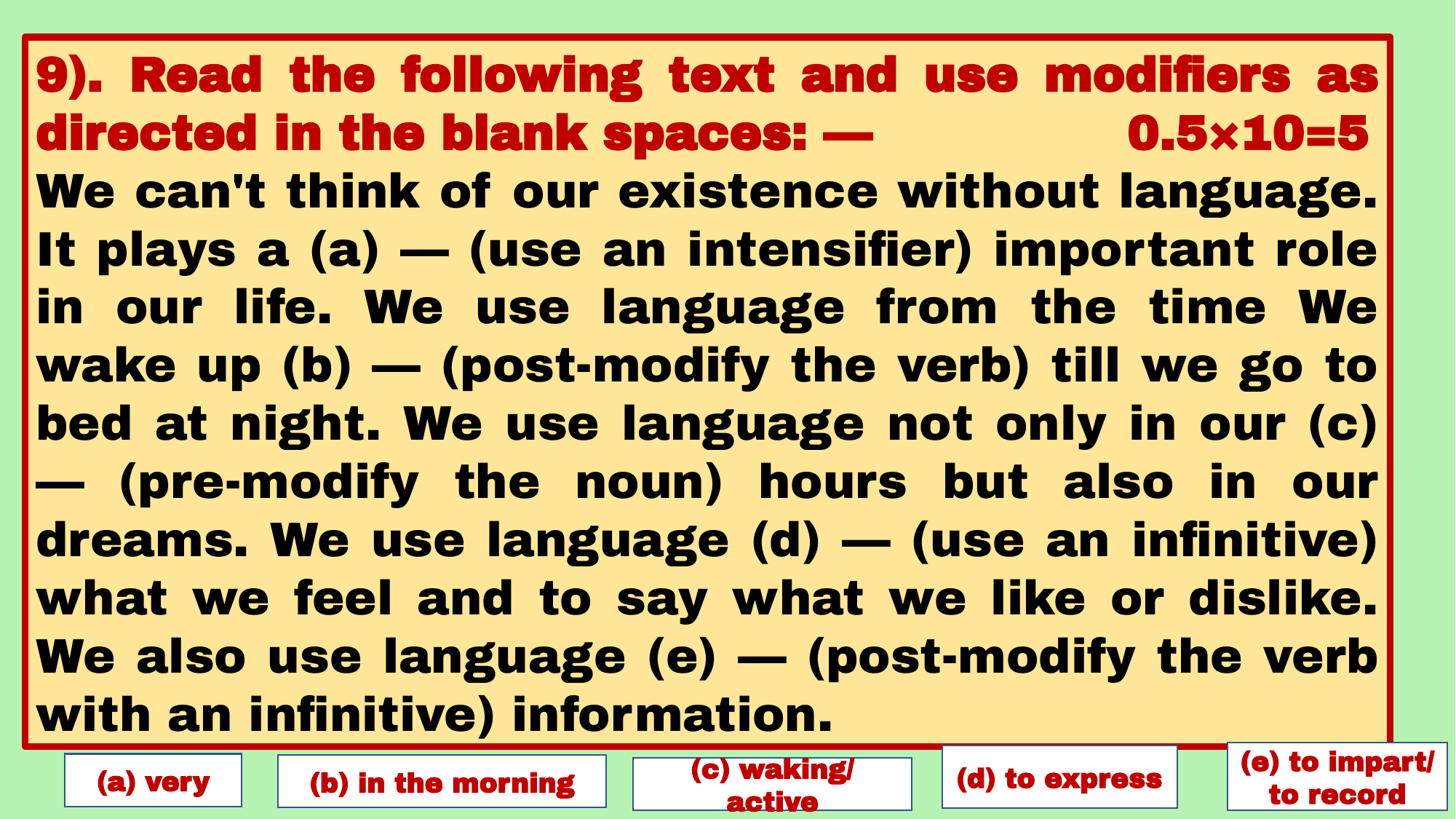

9). Read the following text and use modifiers as directed in the blank spaces: —	    		0.5×10=5
We can't think of our existence without language. It plays a (a) — (use an intensifier) important role in our life. We use language from the time We wake up (b) — (post-modify the verb) till we go to bed at night. We use language not only in our (c) — (pre-modify the noun) hours but also in our dreams. We use language (d) — (use an infinitive) what we feel and to say what we like or dislike. We also use language (e) — (post-modify the verb with an infinitive) information.
(e) to impart/ to record
(d) to express
(a) very
(b) in the morning
(c) waking/ active